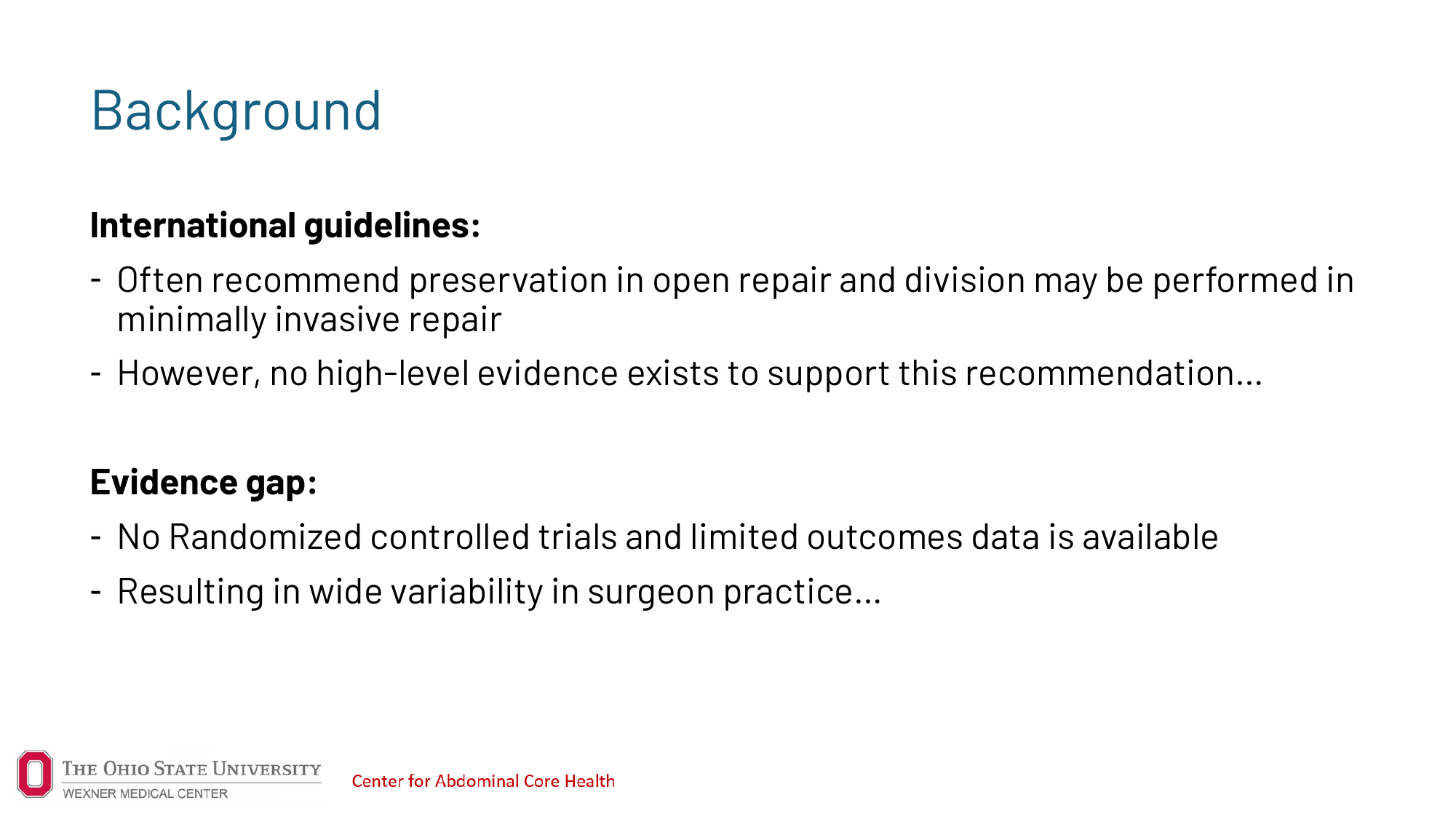

# Background
International guidelines:
Often recommend preservation in open repair and division may be performed in minimally invasive repair
However, no high-level evidence exists to support this recommendation…

Evidence gap:
No Randomized controlled trials and limited outcomes data is available
Resulting in wide variability in surgeon practice…